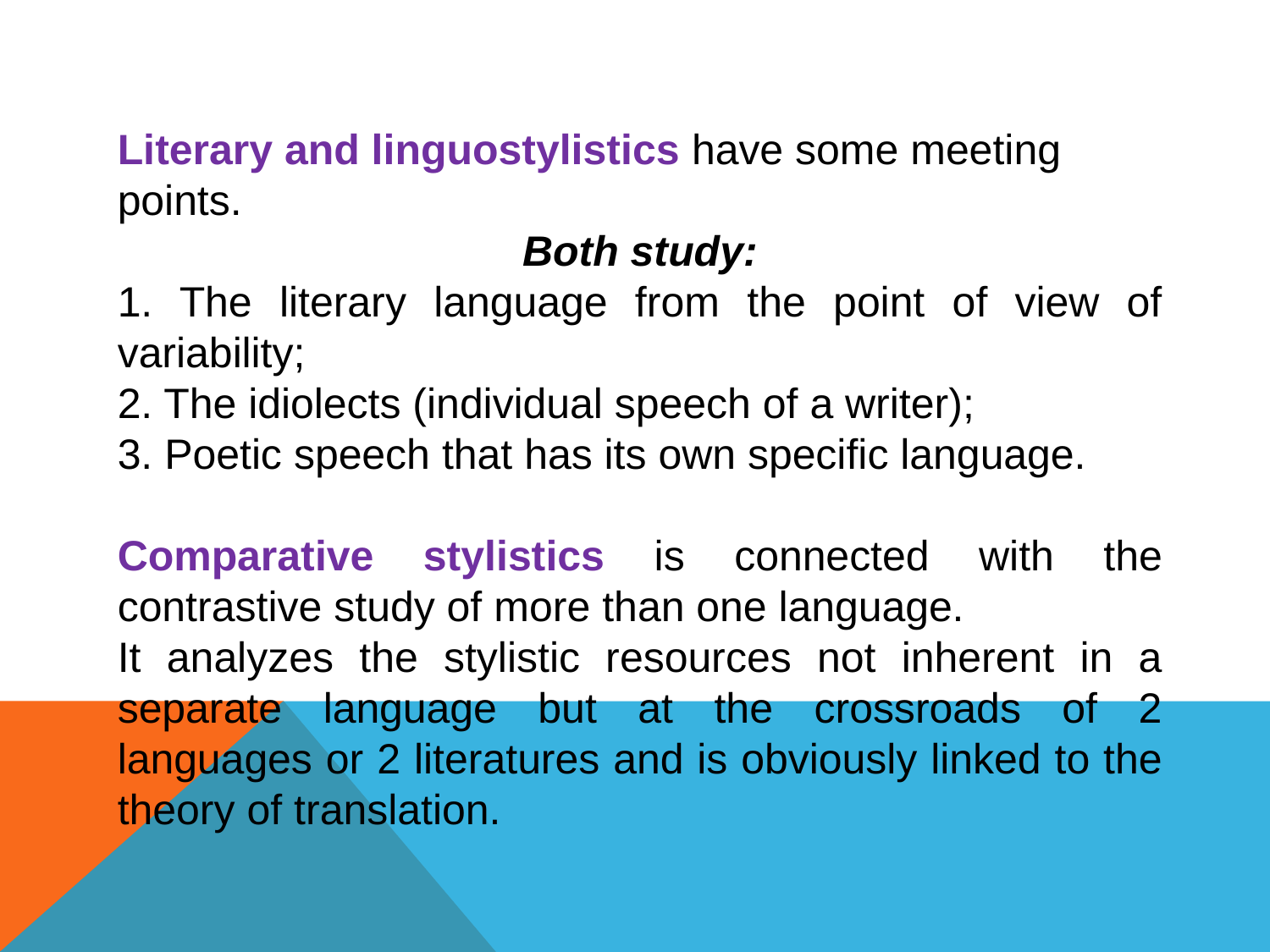

Literary and linguostylistics have some meeting points.
Both study:
1. The literary language from the point of view of variability;
2. The idiolects (individual speech of a writer);
3. Poetic speech that has its own specific language.

Comparative stylistics is connected with the contrastive study of more than one language.
It analyzes the stylistic resources not inherent in a separate language but at the crossroads of 2 languages or 2 literatures and is obviously linked to the theory of translation.